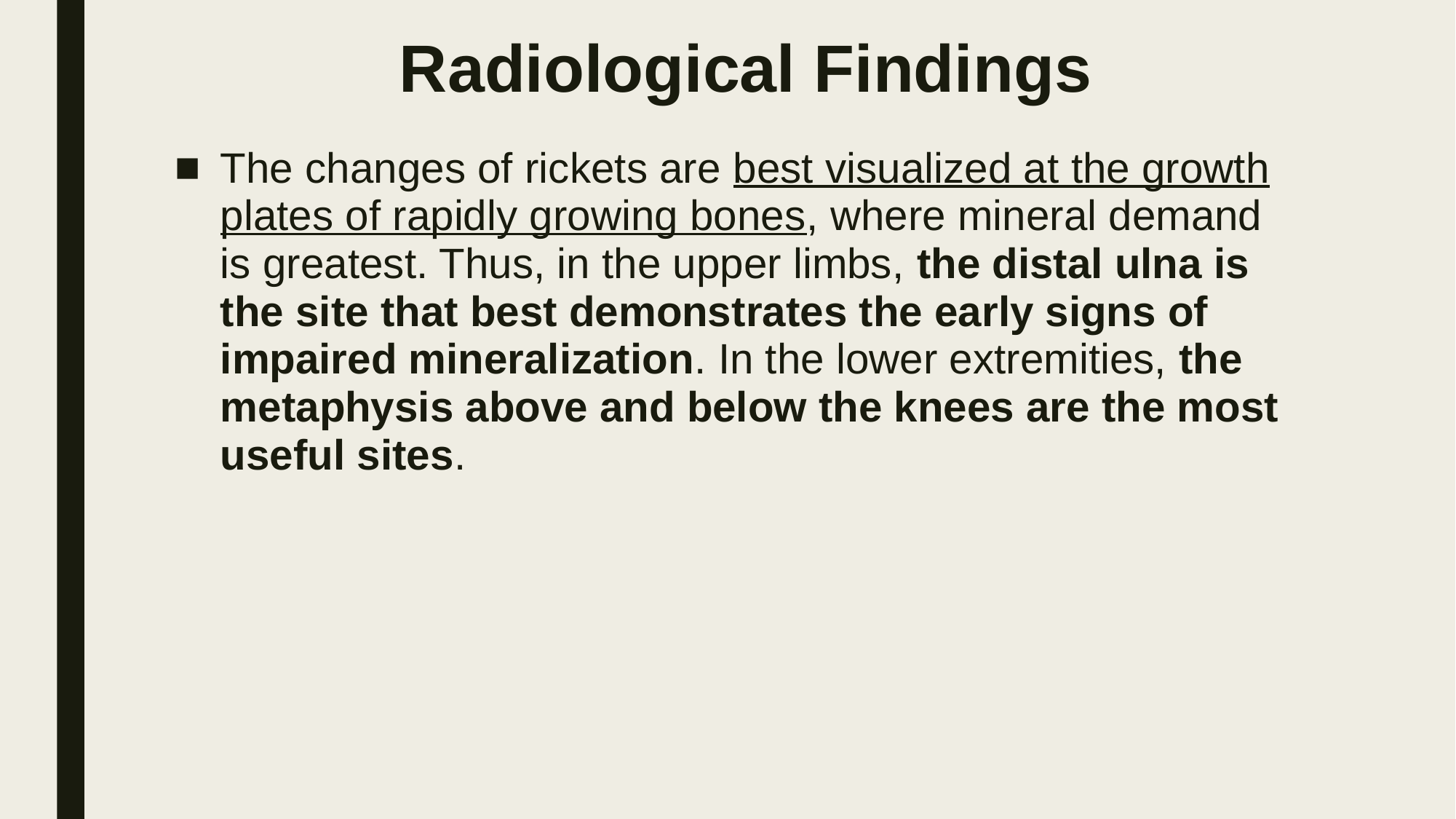

# Radiological Findings
The changes of rickets are best visualized at the growth plates of rapidly growing bones, where mineral demand is greatest. Thus, in the upper limbs, the distal ulna is the site that best demonstrates the early signs of impaired mineralization. In the lower extremities, the metaphysis above and below the knees are the most useful sites.